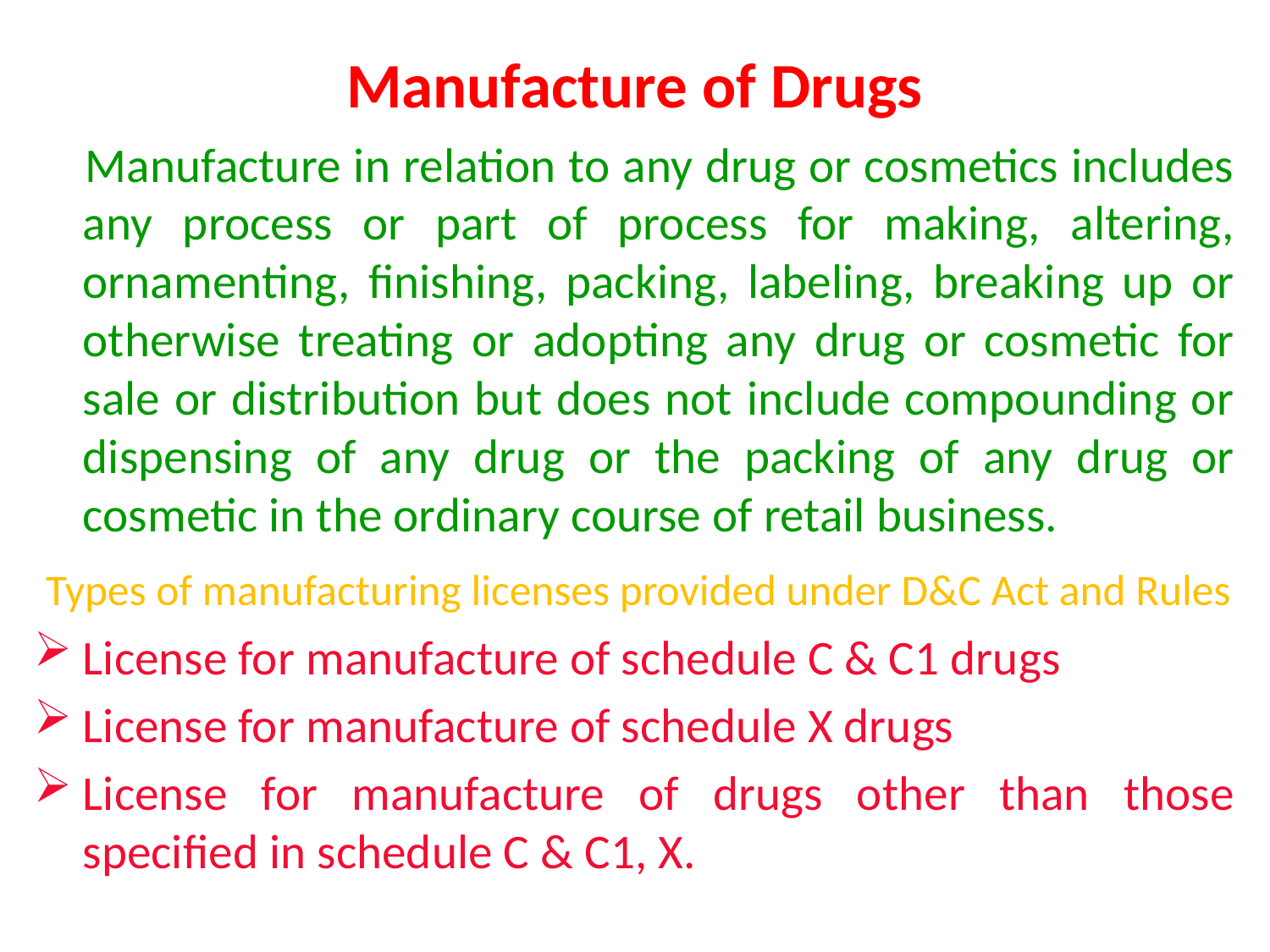

# Manufacture of Drugs
    Manufacture in relation to any drug or cosmetics includes any process or part of process for making, altering, ornamenting, finishing, packing, labeling, breaking up or otherwise treating or adopting any drug or cosmetic for sale or distribution but does not include compounding or dispensing of any drug or the packing of any drug or cosmetic in the ordinary course of retail business.
 Types of manufacturing licenses provided under D&C Act and Rules
License for manufacture of schedule C & C1 drugs
License for manufacture of schedule X drugs
License for manufacture of drugs other than those specified in schedule C & C1, X.